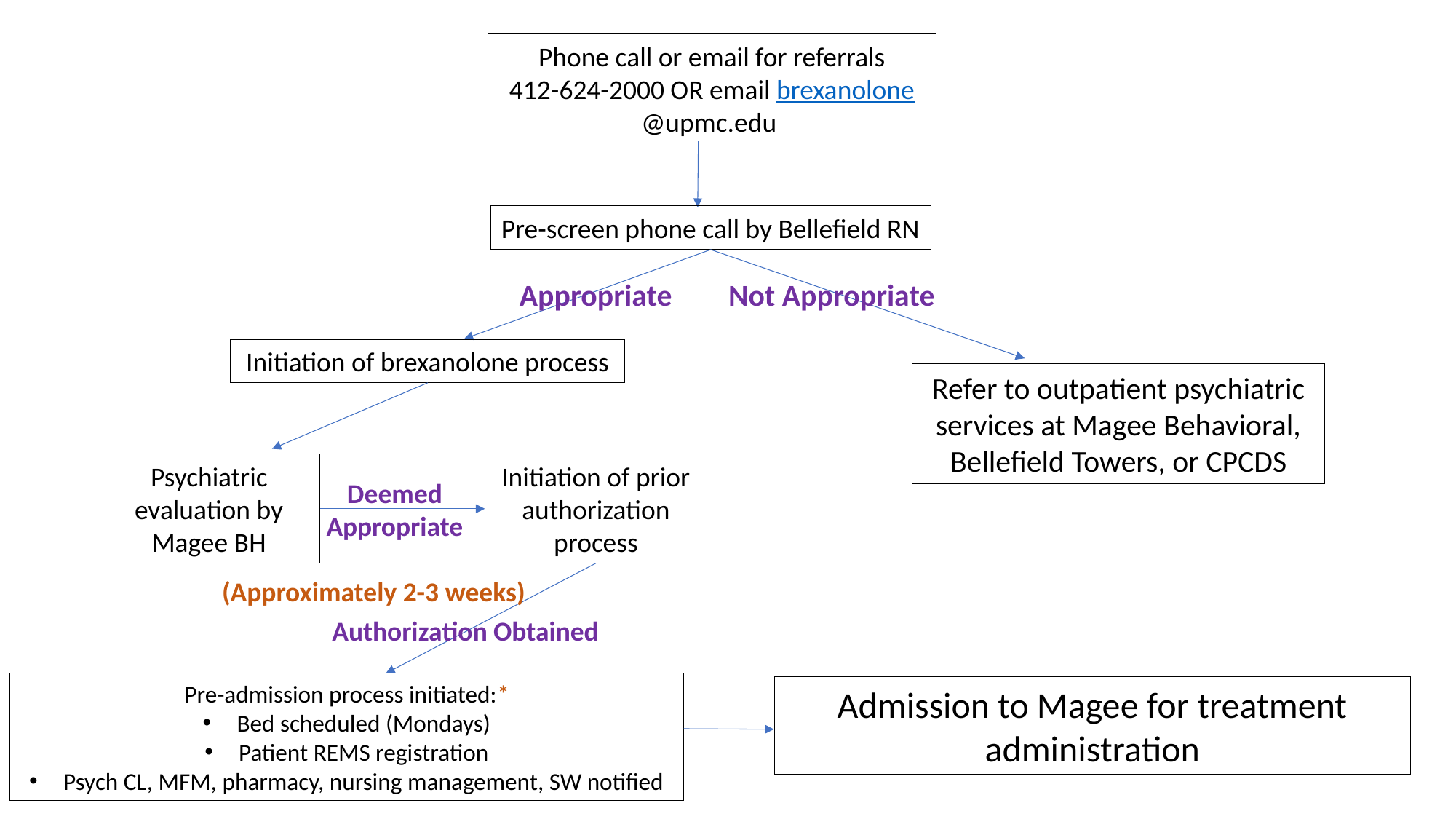

Phone call or email for referrals
412-624-2000 OR email brexanolone@upmc.edu
Pre-screen phone call by Bellefield RN
Appropriate
Not Appropriate
Initiation of brexanolone process
Refer to outpatient psychiatric services at Magee Behavioral, Bellefield Towers, or CPCDS
Psychiatric evaluation by Magee BH
Initiation of prior authorization process
Deemed Appropriate
(Approximately 2-3 weeks)
Authorization Obtained
Pre-admission process initiated:*
Bed scheduled (Mondays)
Patient REMS registration
Psych CL, MFM, pharmacy, nursing management, SW notified
Admission to Magee for treatment administration